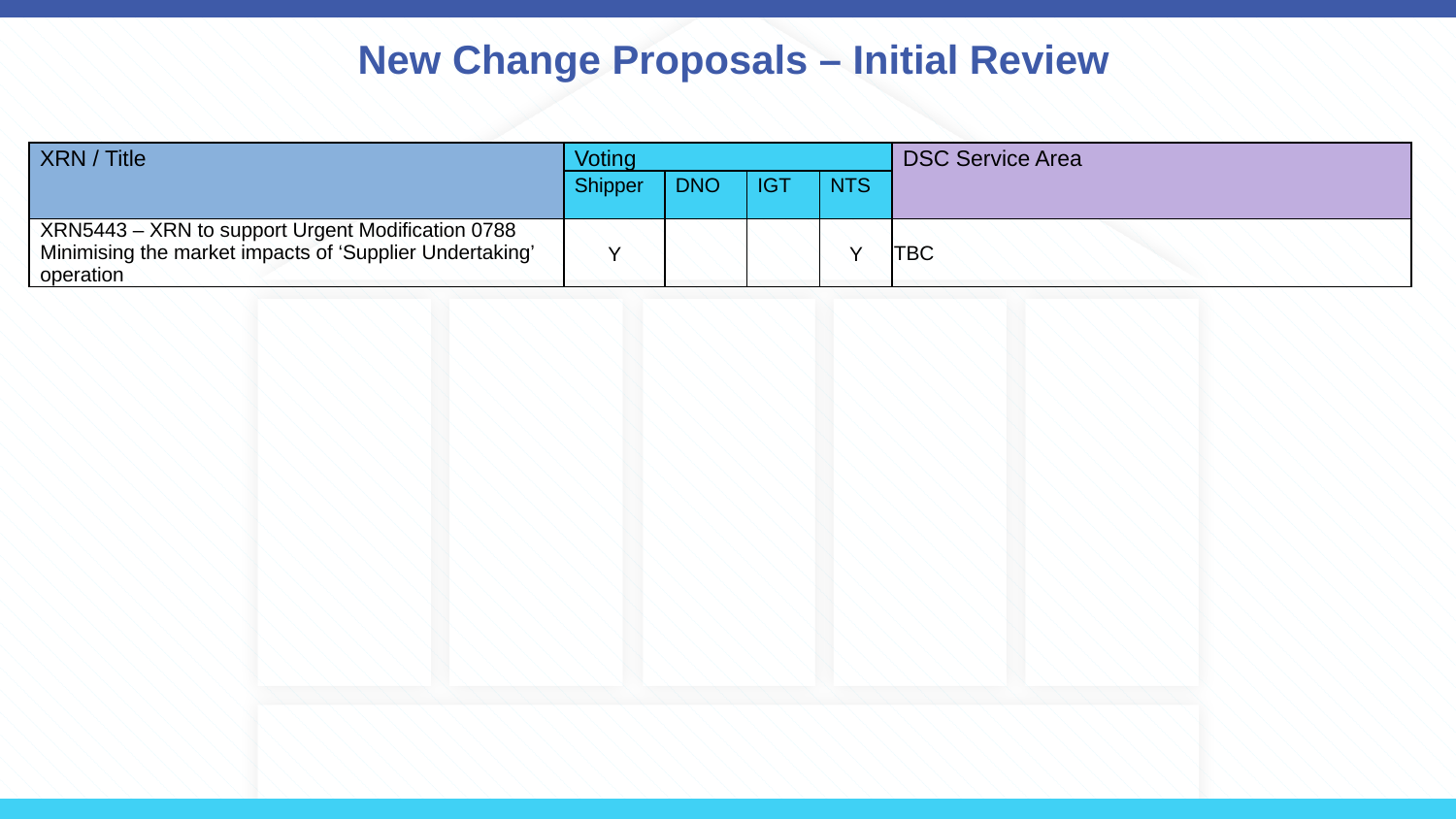

# New Change Proposals – Initial Review
| XRN / Title | Voting |  |  |  | DSC Service Area |
| --- | --- | --- | --- | --- | --- |
|  | Shipper | DNO | IGT | NTS |  |
| XRN5443 – XRN to support Urgent Modification 0788 Minimising the market impacts of ‘Supplier Undertaking’ operation | Y |  |  | Y | TBC |